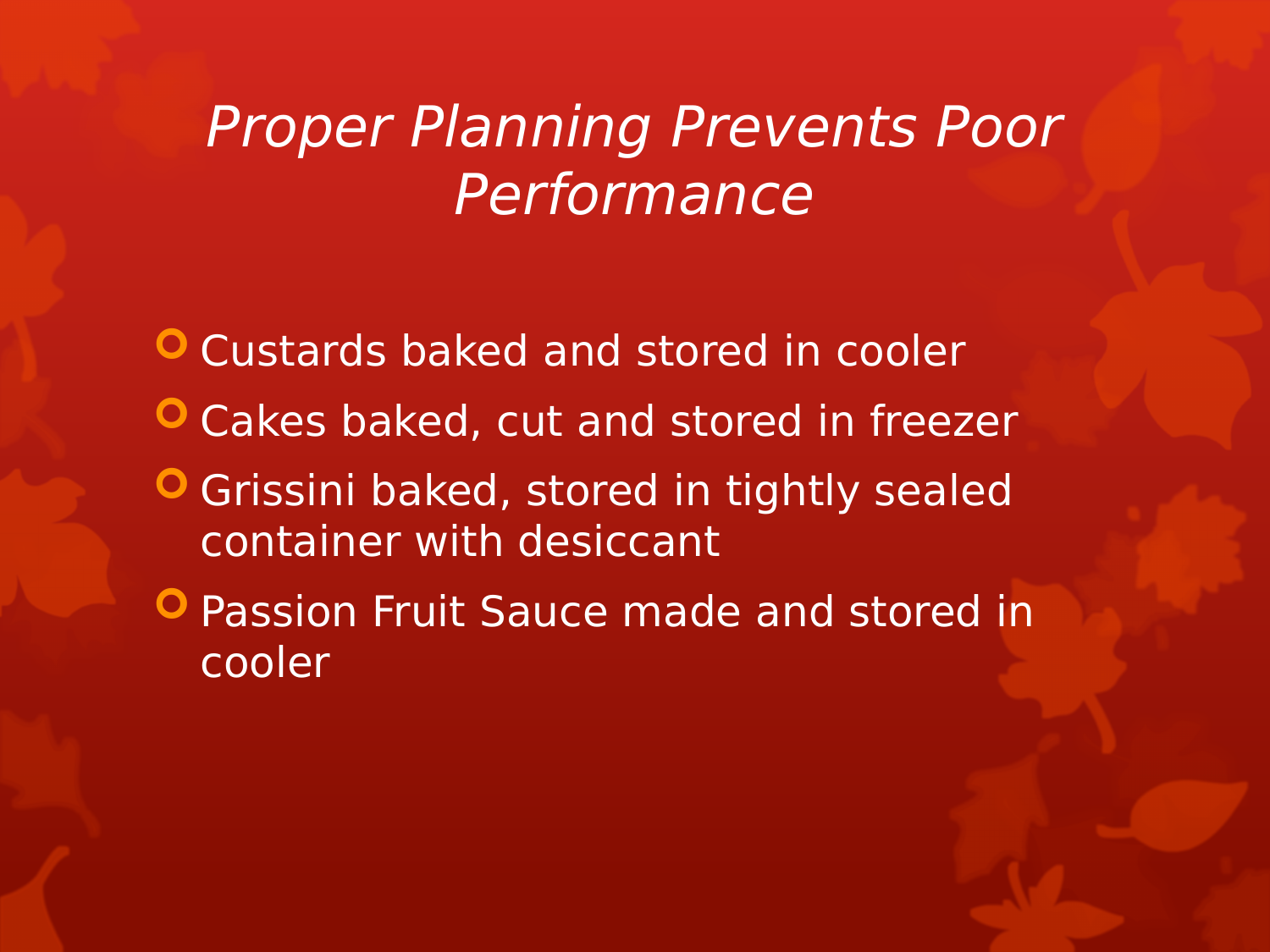

# Proper Planning Prevents Poor Performance
Custards baked and stored in cooler
Cakes baked, cut and stored in freezer
Grissini baked, stored in tightly sealed container with desiccant
Passion Fruit Sauce made and stored in cooler